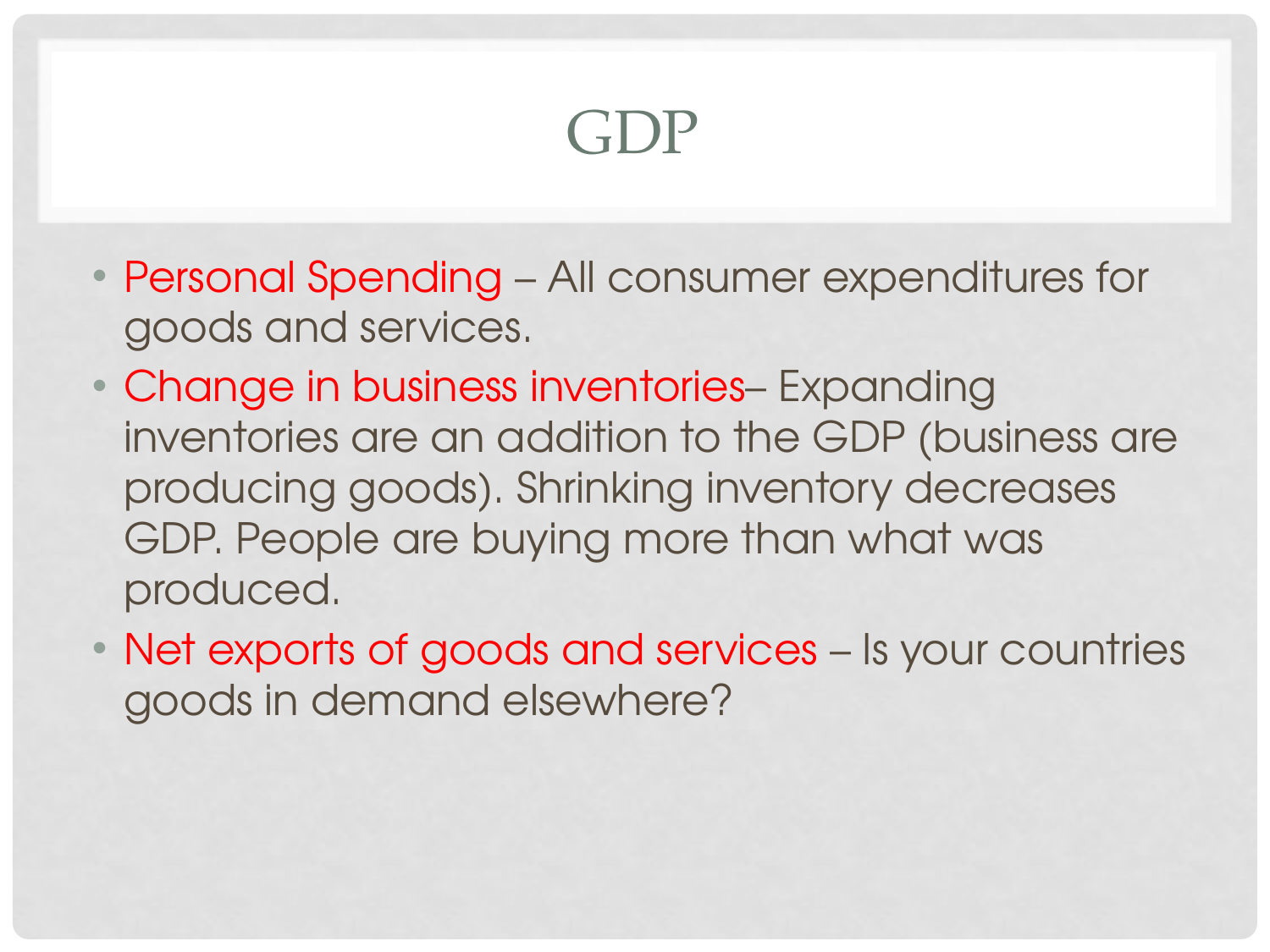

# GDP
Personal Spending – All consumer expenditures for goods and services.
Change in business inventories– Expanding inventories are an addition to the GDP (business are producing goods). Shrinking inventory decreases GDP. People are buying more than what was produced.
Net exports of goods and services – Is your countries goods in demand elsewhere?